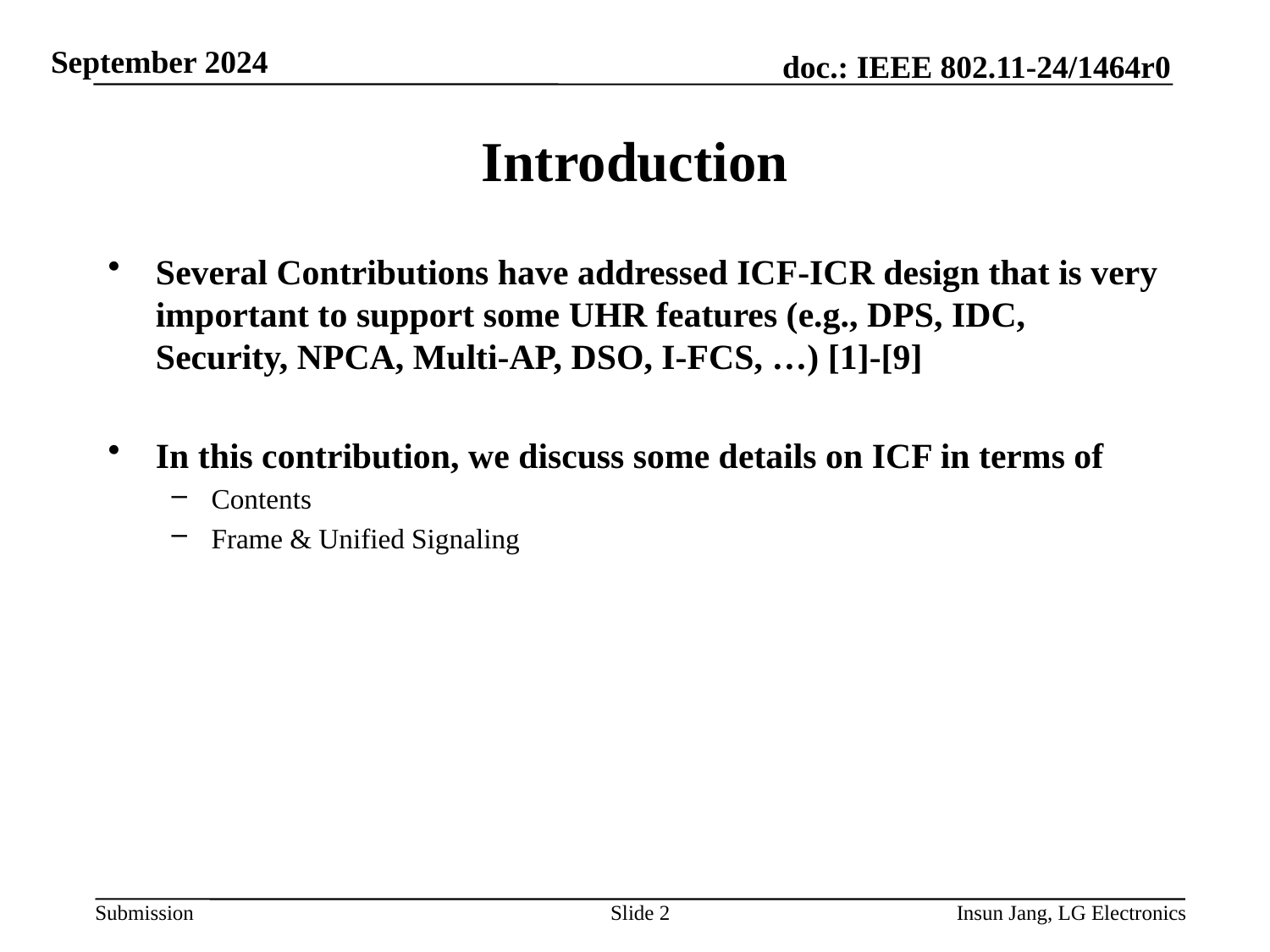

# Introduction
Several Contributions have addressed ICF-ICR design that is very important to support some UHR features (e.g., DPS, IDC, Security, NPCA, Multi-AP, DSO, I-FCS, …) [1]-[9]

In this contribution, we discuss some details on ICF in terms of
Contents
Frame & Unified Signaling
Slide 2
Insun Jang, LG Electronics